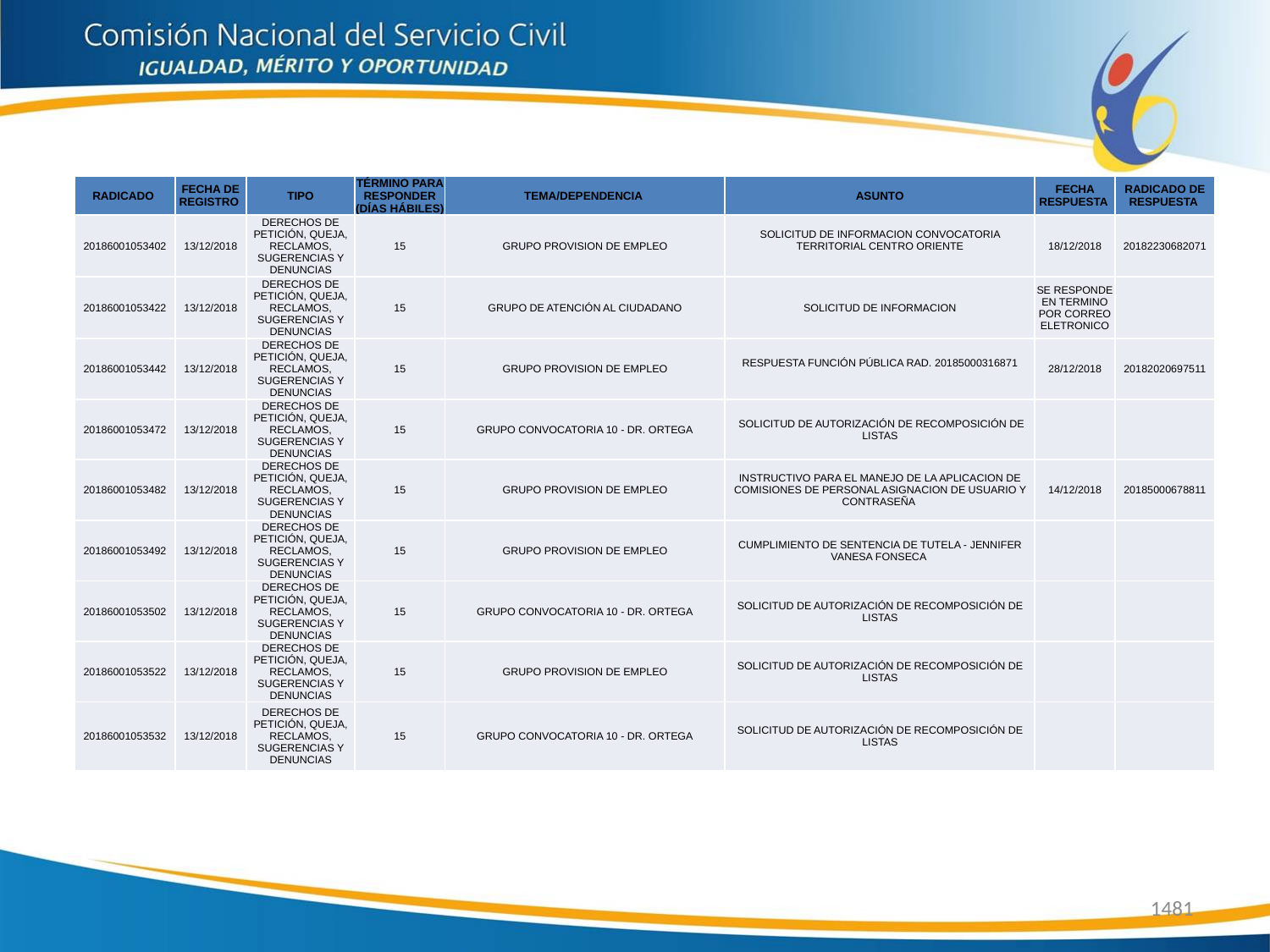

| RADICADO | FECHA DE REGISTRO | TIPO | TÉRMINO PARA RESPONDER (DÍAS HÁBILES) | TEMA/DEPENDENCIA | ASUNTO | FECHA RESPUESTA | RADICADO DE RESPUESTA |
| --- | --- | --- | --- | --- | --- | --- | --- |
| 20186001053402 | 13/12/2018 | DERECHOS DE PETICIÓN, QUEJA, RECLAMOS, SUGERENCIAS Y DENUNCIAS | 15 | GRUPO PROVISION DE EMPLEO | SOLICITUD DE INFORMACION CONVOCATORIA TERRITORIAL CENTRO ORIENTE | 18/12/2018 | 20182230682071 |
| 20186001053422 | 13/12/2018 | DERECHOS DE PETICIÓN, QUEJA, RECLAMOS, SUGERENCIAS Y DENUNCIAS | 15 | GRUPO DE ATENCIÓN AL CIUDADANO | SOLICITUD DE INFORMACION | SE RESPONDE EN TERMINO POR CORREO ELETRONICO |  |
| 20186001053442 | 13/12/2018 | DERECHOS DE PETICIÓN, QUEJA, RECLAMOS, SUGERENCIAS Y DENUNCIAS | 15 | GRUPO PROVISION DE EMPLEO | RESPUESTA FUNCIÓN PÚBLICA RAD. 20185000316871 | 28/12/2018 | 20182020697511 |
| 20186001053472 | 13/12/2018 | DERECHOS DE PETICIÓN, QUEJA, RECLAMOS, SUGERENCIAS Y DENUNCIAS | 15 | GRUPO CONVOCATORIA 10 - DR. ORTEGA | SOLICITUD DE AUTORIZACIÓN DE RECOMPOSICIÓN DE LISTAS |  |  |
| 20186001053482 | 13/12/2018 | DERECHOS DE PETICIÓN, QUEJA, RECLAMOS, SUGERENCIAS Y DENUNCIAS | 15 | GRUPO PROVISION DE EMPLEO | INSTRUCTIVO PARA EL MANEJO DE LA APLICACION DE COMISIONES DE PERSONAL ASIGNACION DE USUARIO Y CONTRASEÑA | 14/12/2018 | 20185000678811 |
| 20186001053492 | 13/12/2018 | DERECHOS DE PETICIÓN, QUEJA, RECLAMOS, SUGERENCIAS Y DENUNCIAS | 15 | GRUPO PROVISION DE EMPLEO | CUMPLIMIENTO DE SENTENCIA DE TUTELA - JENNIFER VANESA FONSECA |  |  |
| 20186001053502 | 13/12/2018 | DERECHOS DE PETICIÓN, QUEJA, RECLAMOS, SUGERENCIAS Y DENUNCIAS | 15 | GRUPO CONVOCATORIA 10 - DR. ORTEGA | SOLICITUD DE AUTORIZACIÓN DE RECOMPOSICIÓN DE LISTAS |  |  |
| 20186001053522 | 13/12/2018 | DERECHOS DE PETICIÓN, QUEJA, RECLAMOS, SUGERENCIAS Y DENUNCIAS | 15 | GRUPO PROVISION DE EMPLEO | SOLICITUD DE AUTORIZACIÓN DE RECOMPOSICIÓN DE LISTAS |  |  |
| 20186001053532 | 13/12/2018 | DERECHOS DE PETICIÓN, QUEJA, RECLAMOS, SUGERENCIAS Y DENUNCIAS | 15 | GRUPO CONVOCATORIA 10 - DR. ORTEGA | SOLICITUD DE AUTORIZACIÓN DE RECOMPOSICIÓN DE LISTAS |  |  |
1481